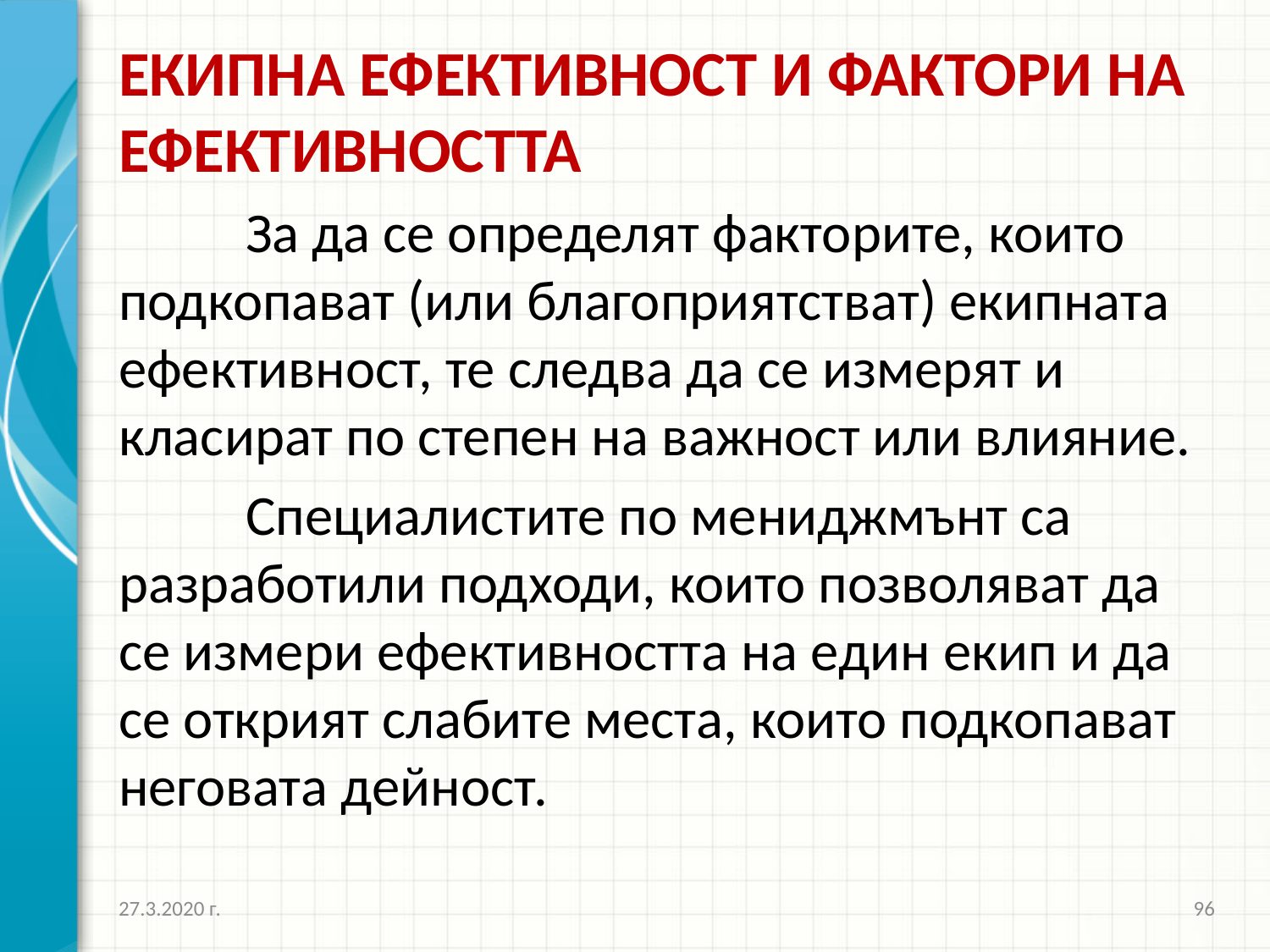

Екипна ефективност и фактори на ефективността
	За да се определят факторите, които подкопават (или благоприятстват) екипната ефективност, те следва да се измерят и класират по степен на важност или влияние.
	Специалистите по мениджмънт са разработили подходи, които позволяват да се измери ефективността на един екип и да се открият слабите места, които подкопават неговата дейност.
27.3.2020 г.
96